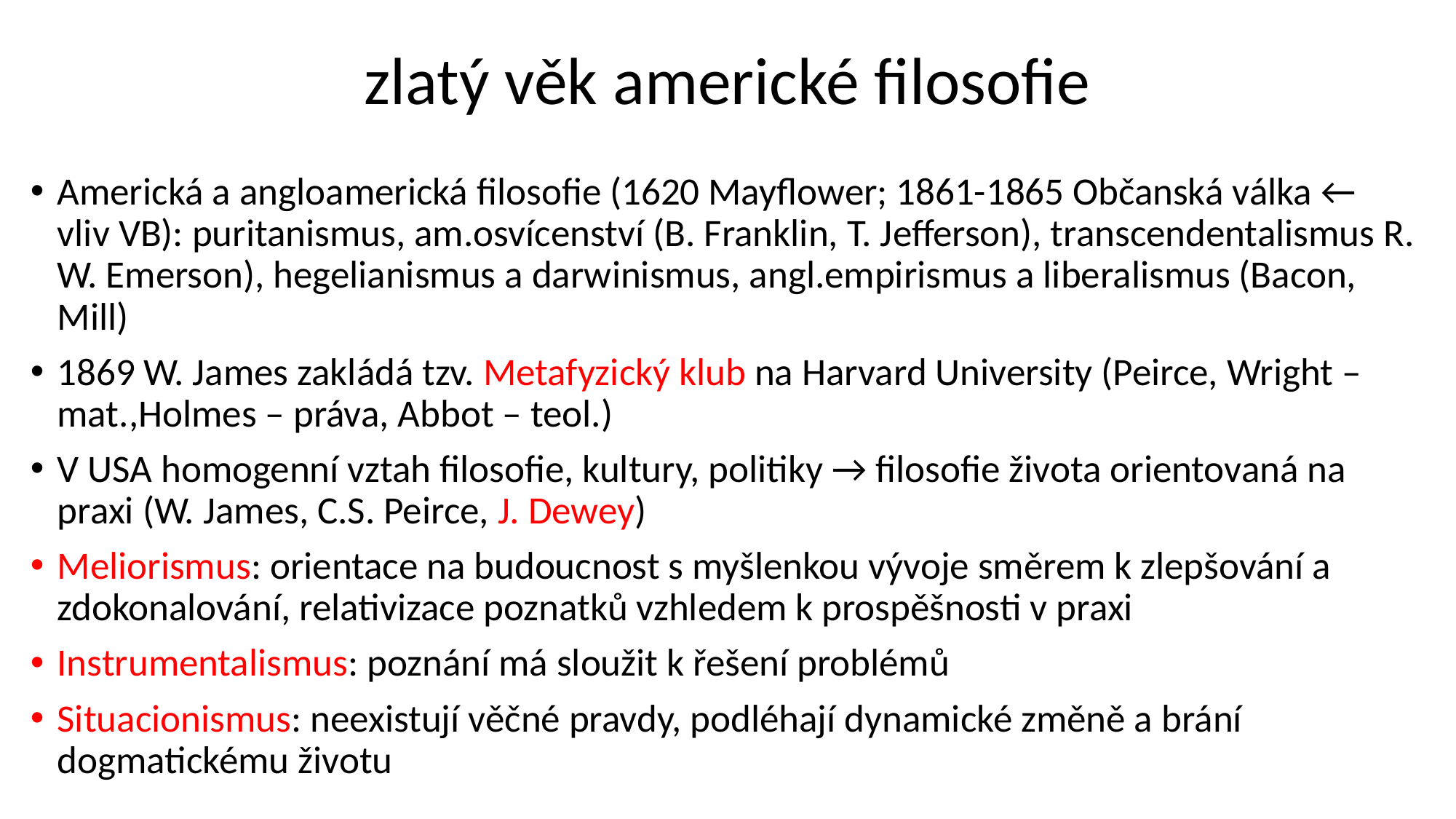

# zlatý věk americké filosofie
Americká a angloamerická filosofie (1620 Mayflower; 1861-1865 Občanská válka ← vliv VB): puritanismus, am.osvícenství (B. Franklin, T. Jefferson), transcendentalismus R. W. Emerson), hegelianismus a darwinismus, angl.empirismus a liberalismus (Bacon, Mill)
1869 W. James zakládá tzv. Metafyzický klub na Harvard University (Peirce, Wright – mat.,Holmes – práva, Abbot – teol.)
V USA homogenní vztah filosofie, kultury, politiky → filosofie života orientovaná na praxi (W. James, C.S. Peirce, J. Dewey)
Meliorismus: orientace na budoucnost s myšlenkou vývoje směrem k zlepšování a zdokonalování, relativizace poznatků vzhledem k prospěšnosti v praxi
Instrumentalismus: poznání má sloužit k řešení problémů
Situacionismus: neexistují věčné pravdy, podléhají dynamické změně a brání dogmatickému životu